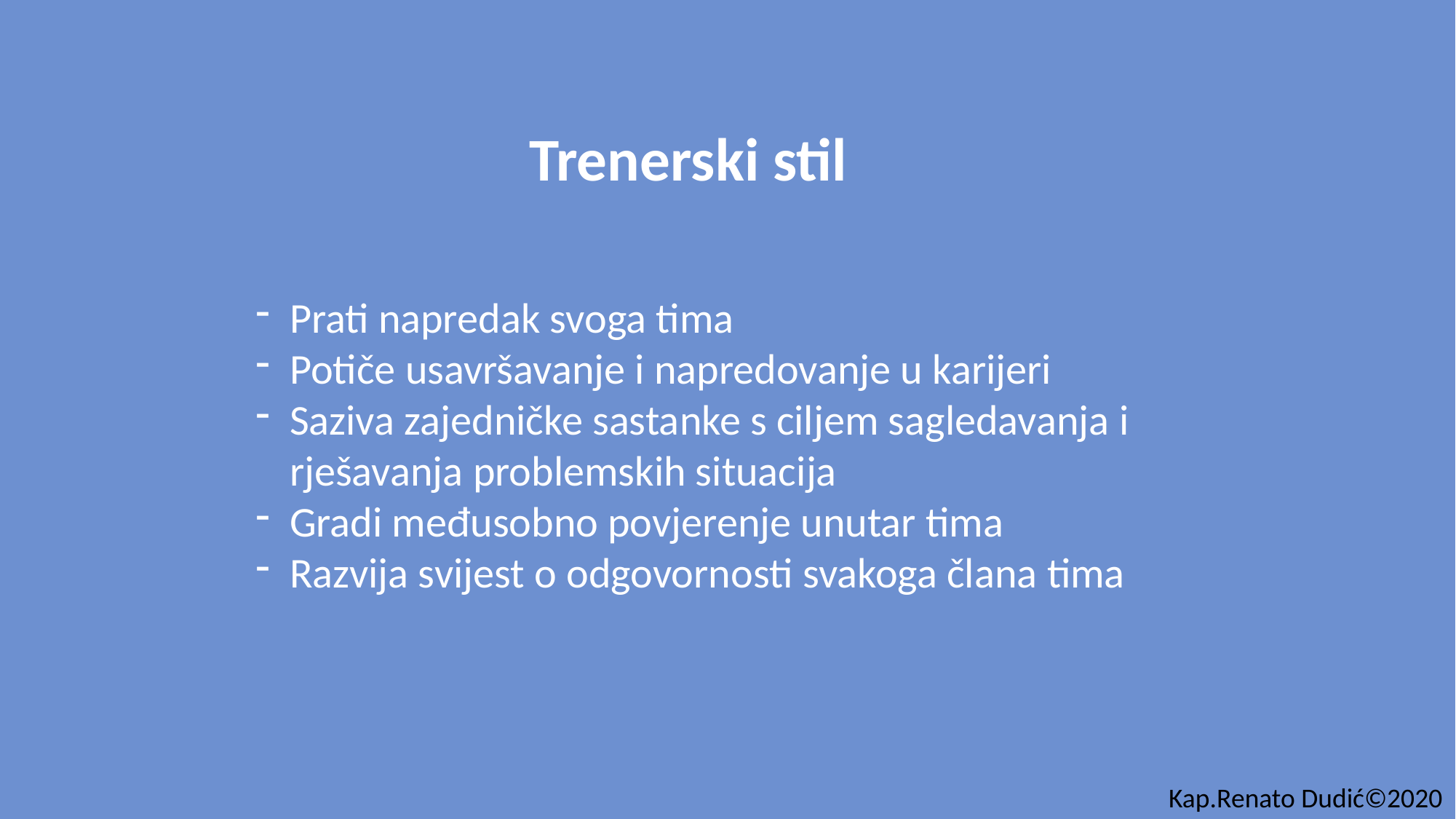

Trenerski stil
Prati napredak svoga tima
Potiče usavršavanje i napredovanje u karijeri
Saziva zajedničke sastanke s ciljem sagledavanja i rješavanja problemskih situacija
Gradi međusobno povjerenje unutar tima
Razvija svijest o odgovornosti svakoga člana tima
Kap.Renato Dudić©2020